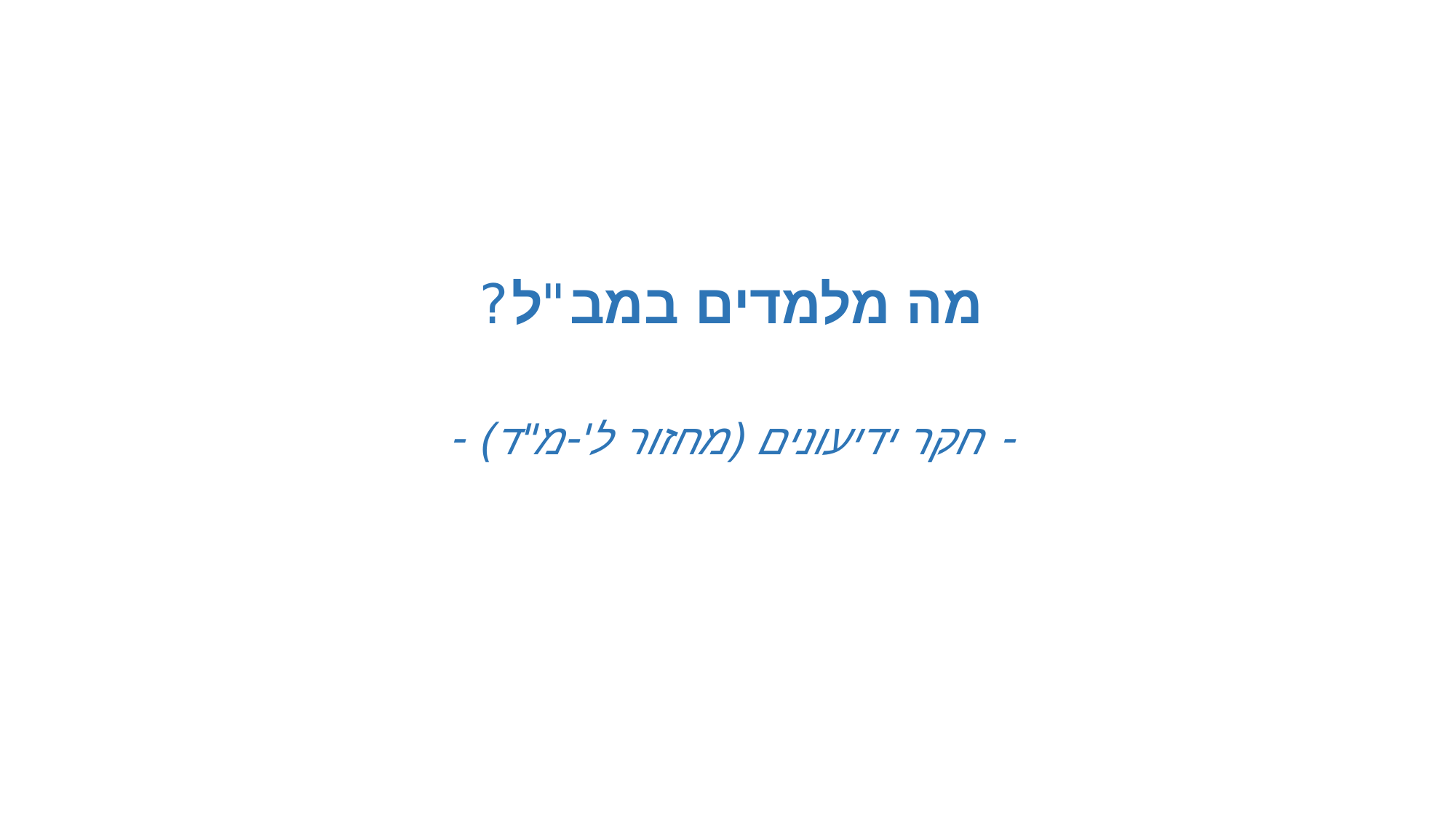

מה מלמדים במב"ל?
- חקר ידיעונים (מחזור ל'-מ"ד) -